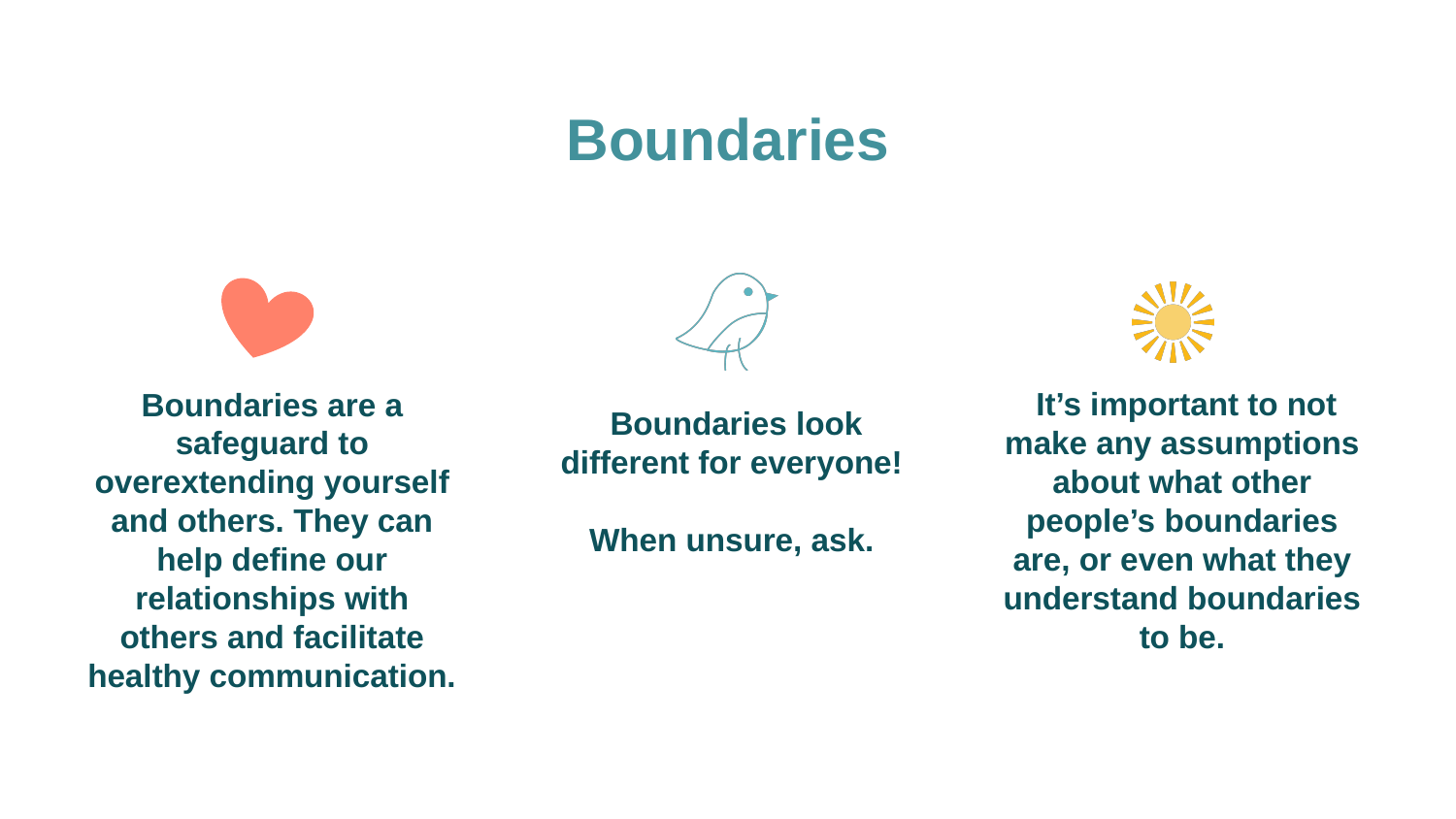

# Boundaries
Boundaries are a safeguard to overextending yourself and others. They can help define our relationships with others and facilitate healthy communication.
Boundaries look different for everyone!

When unsure, ask.
 It’s important to not make any assumptions about what other people’s boundaries are, or even what they understand boundaries to be.